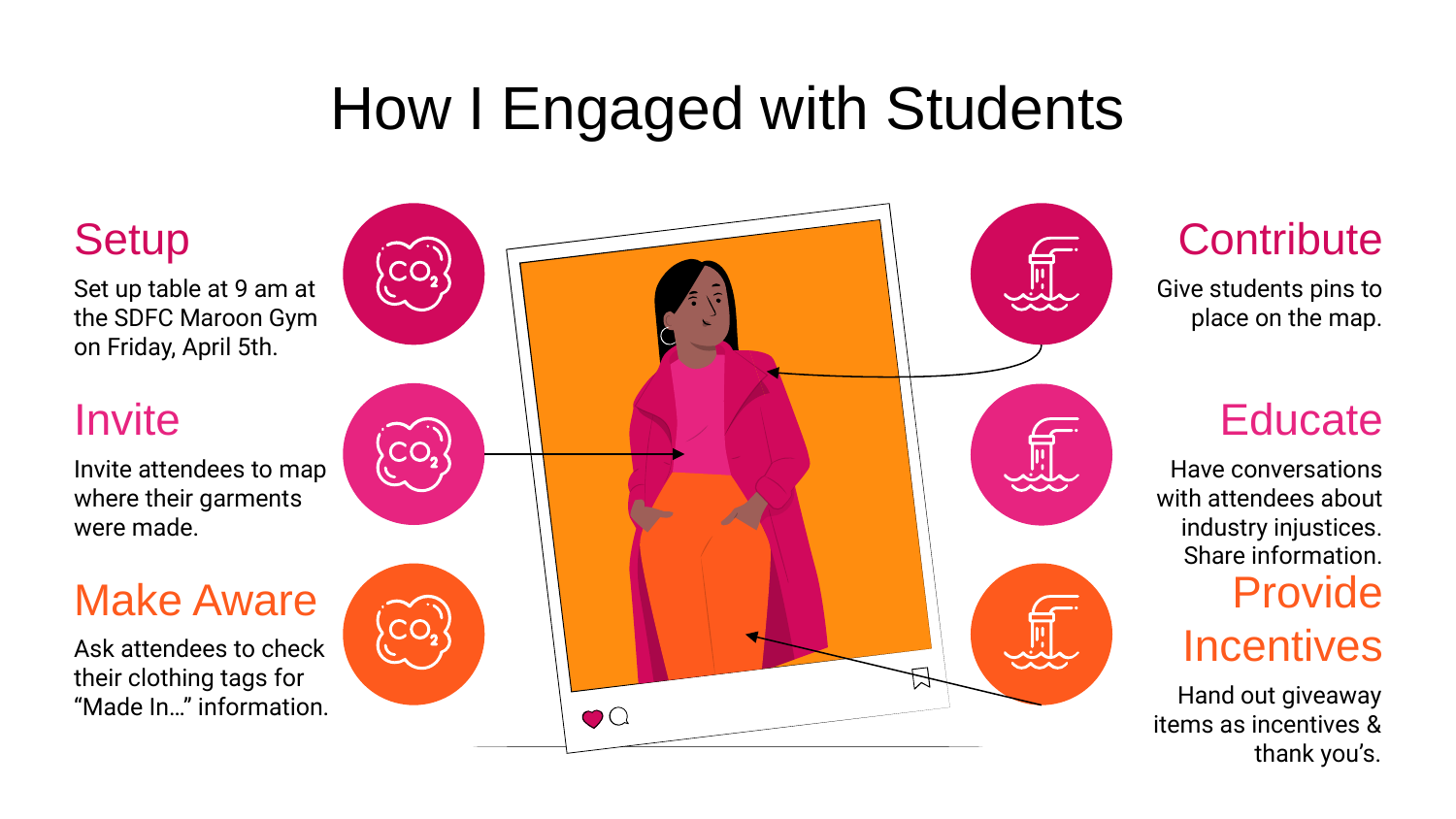

# How I Engaged with Students

Setup
Set up table at 9 am at the SDFC Maroon Gym on Friday, April 5th.
Contribute
Give students pins to place on the map.

Invite
Invite attendees to map where their garments were made.
Educate
Have conversations with attendees about industry injustices. Share information.

Make Aware
Ask attendees to check their clothing tags for “Made In…” information.

Provide Incentives
Hand out giveaway items as incentives & thank you’s.